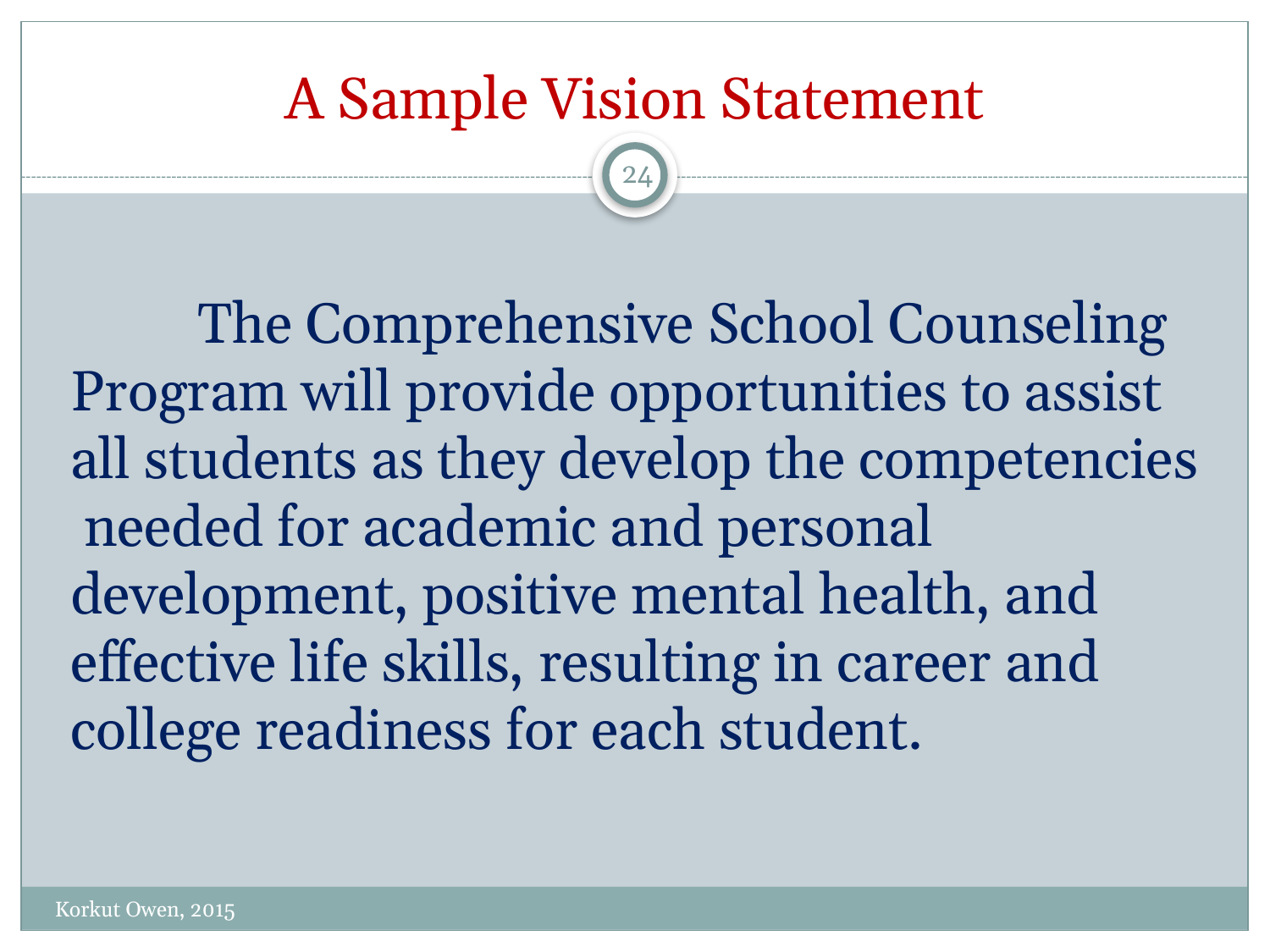

# A Sample Vision Statement
24

	The Comprehensive School Counseling Program will provide opportunities to assist  all students as they develop the competencies  needed for academic and personal development, positive mental health, and effective life skills, resulting in career and college readiness for each student.
Korkut Owen, 2015